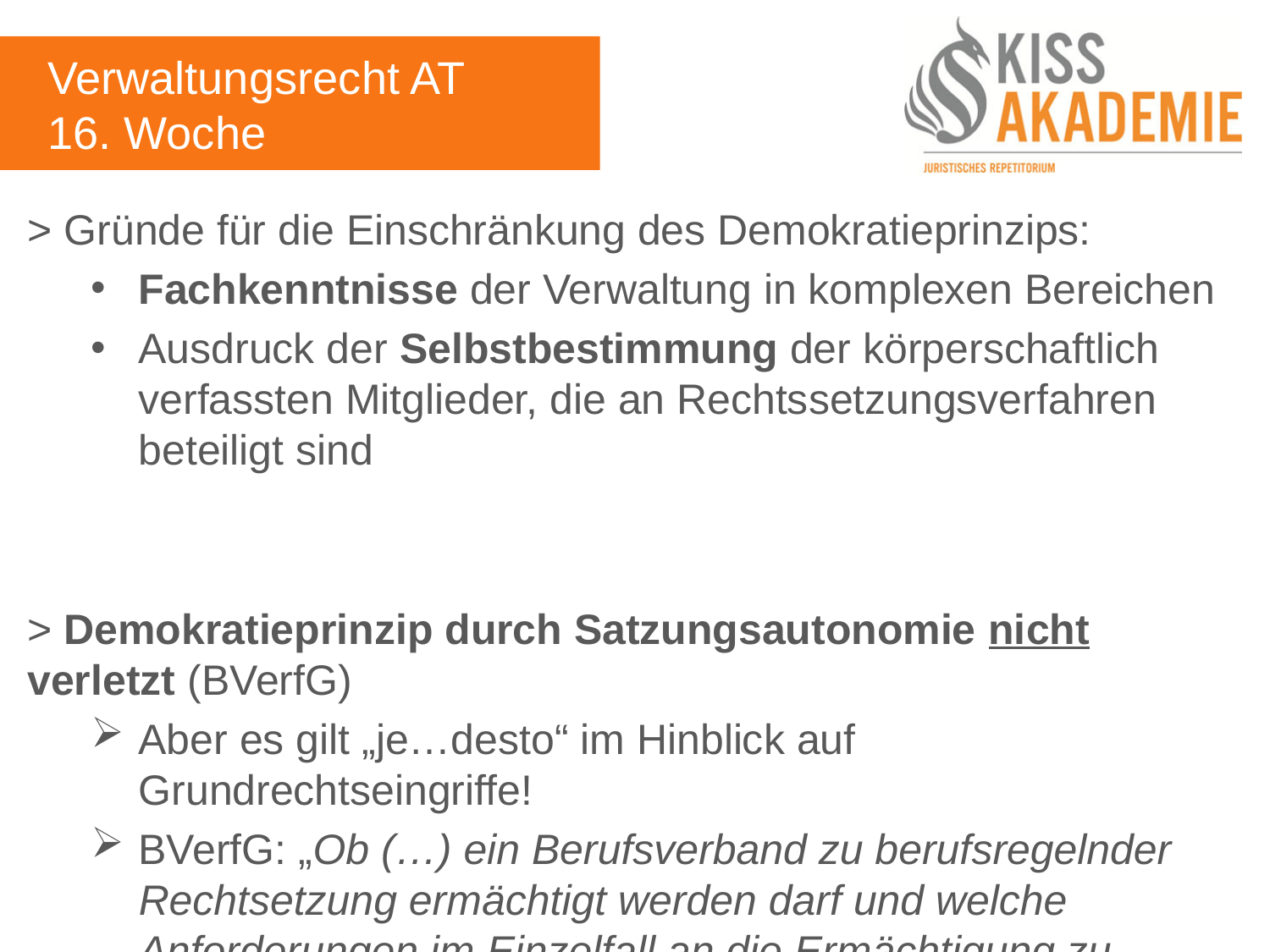

Verwaltungsrecht AT
16. Woche
> Gründe für die Einschränkung des Demokratieprinzips:
Fachkenntnisse der Verwaltung in komplexen Bereichen
Ausdruck der Selbstbestimmung der körperschaftlich verfassten Mitglieder, die an Rechtssetzungsverfahren beteiligt sind

> Demokratieprinzip durch Satzungsautonomie nicht verletzt (BVerfG)
Aber es gilt „je…desto“ im Hinblick auf Grundrechtseingriffe!
BVerfG: „Ob (…) ein Berufsverband zu berufsregelnder Rechtsetzung ermächtigt werden darf und welche Anforderungen im Einzelfall an die Ermächtigung zu stellen sind, hängt von der jeweiligen Intensität des Eingriffs ab“